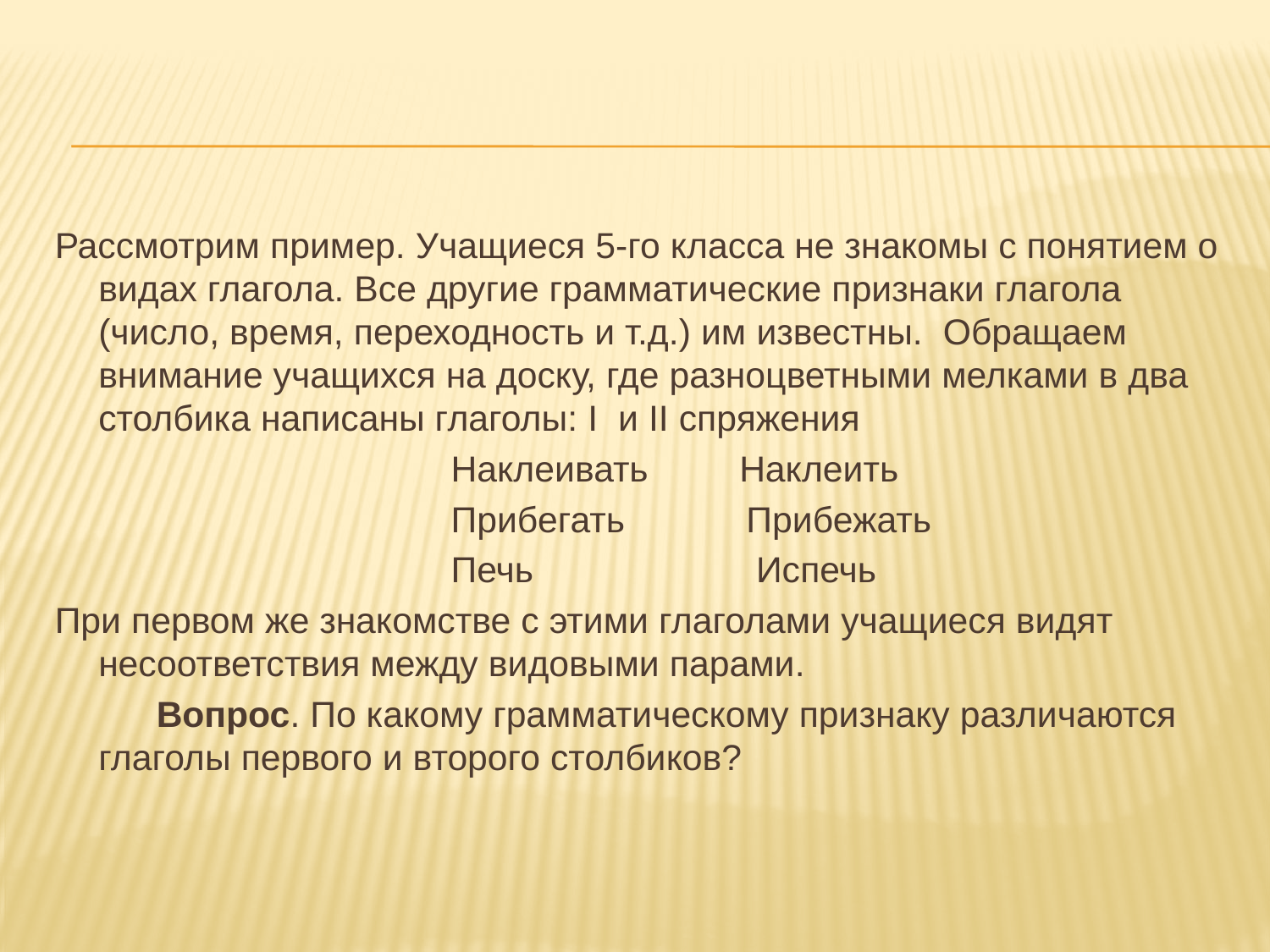

#
Рассмотрим пример. Учащиеся 5-го класса не знакомы с понятием о видах глагола. Все другие грамматические признаки глагола (число, время, переходность и т.д.) им известны.  Обращаем внимание учащихся на доску, где разноцветными мелками в два столбика написаны глаголы: I  и II спряжения
                                       Наклеивать         Наклеить
                                       Прибегать            Прибежать
                                       Печь                      Испечь
При первом же знакомстве с этими глаголами учащиеся видят несоответствия между видовыми парами.
          Вопрос. По какому грамматическому признаку различаются глаголы первого и второго столбиков?